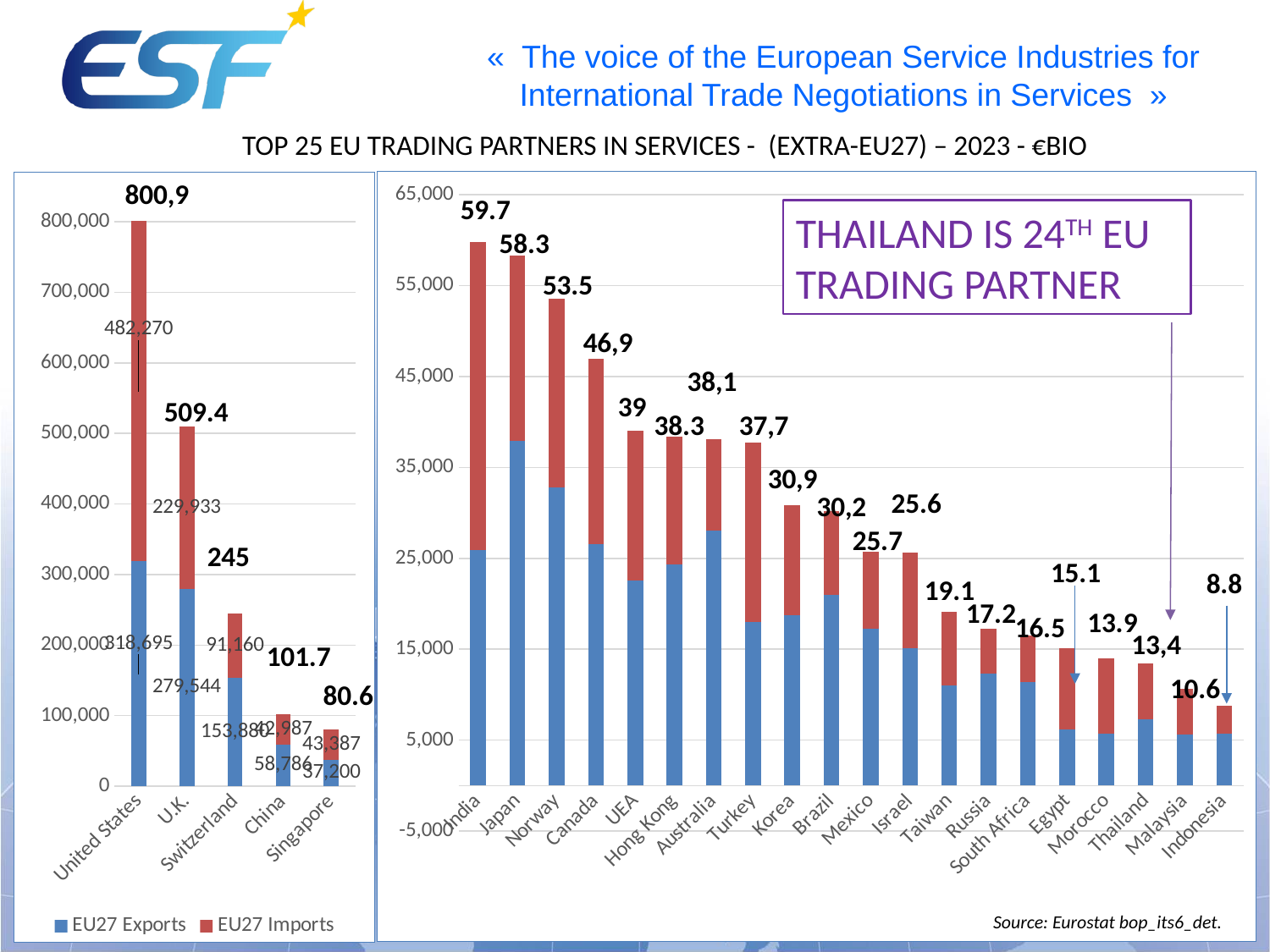

# Top 25 EU Trading partners in Services -  (Extra-EU27) – 2023 - €Bio
800,9

### Chart

| Category | EU Exports | EU Imports |
|---|---|---|
| India | 25954.0 | 33831.0 |
| Japan | 37973.0 | 20346.0 |
| Norway | 32828.0 | 20727.0 |
| Canada | 26584.0 | 20359.0 |
| UEA | 22552.0 | 16497.0 |
| Hong Kong | 24316.0 | 14061.0 |
| Australia | 28048.0 | 10106.0 |
| Turkey | 17973.0 | 19810.0 |
| Korea | 18789.0 | 12103.0 |
| Brazil | 20939.0 | 9258.0 |
| Mexico | 17227.0 | 8502.0 |
| Israel | 15087.0 | 10534.0 |
| Taiwan | 11002.0 | 8122.0 |
| Russia | 12332.0 | 4882.0 |
| South Africa | 11382.0 | 5121.0 |
| Egypt | 6173.0 | 8955.0 |
| Morocco | 5717.0 | 8245.0 |
| Thailand | 7300.0 | 6155.0 |
| Malaysia | 5597.0 | 5041.0 |
| Indonesia | 5717.0 | 3103.0 |

### Chart

| Category | EU27 Exports | EU27 Imports |
|---|---|---|
| United States | 318695.0 | 482270.0 |
| U.K. | 279544.0 | 229933.0 |
| Switzerland | 153880.0 | 91160.0 |
| China | 58786.0 | 42987.0 |
| Singapore | 37200.0 | 43387.0 |
59.7
Thailand is 24th EU Trading Partner
58.3
53.5
28
46,9
38,1
39
509.4
38.3
37,7
30,9
25.6
30,2
25.7
245
15.1
8.8
19.1
17.2
13.9

16.5
13,4
101.7
10.6
80.6
Source: Eurostat bop_its6_det.
Source: Eurostat bop_its6_det.